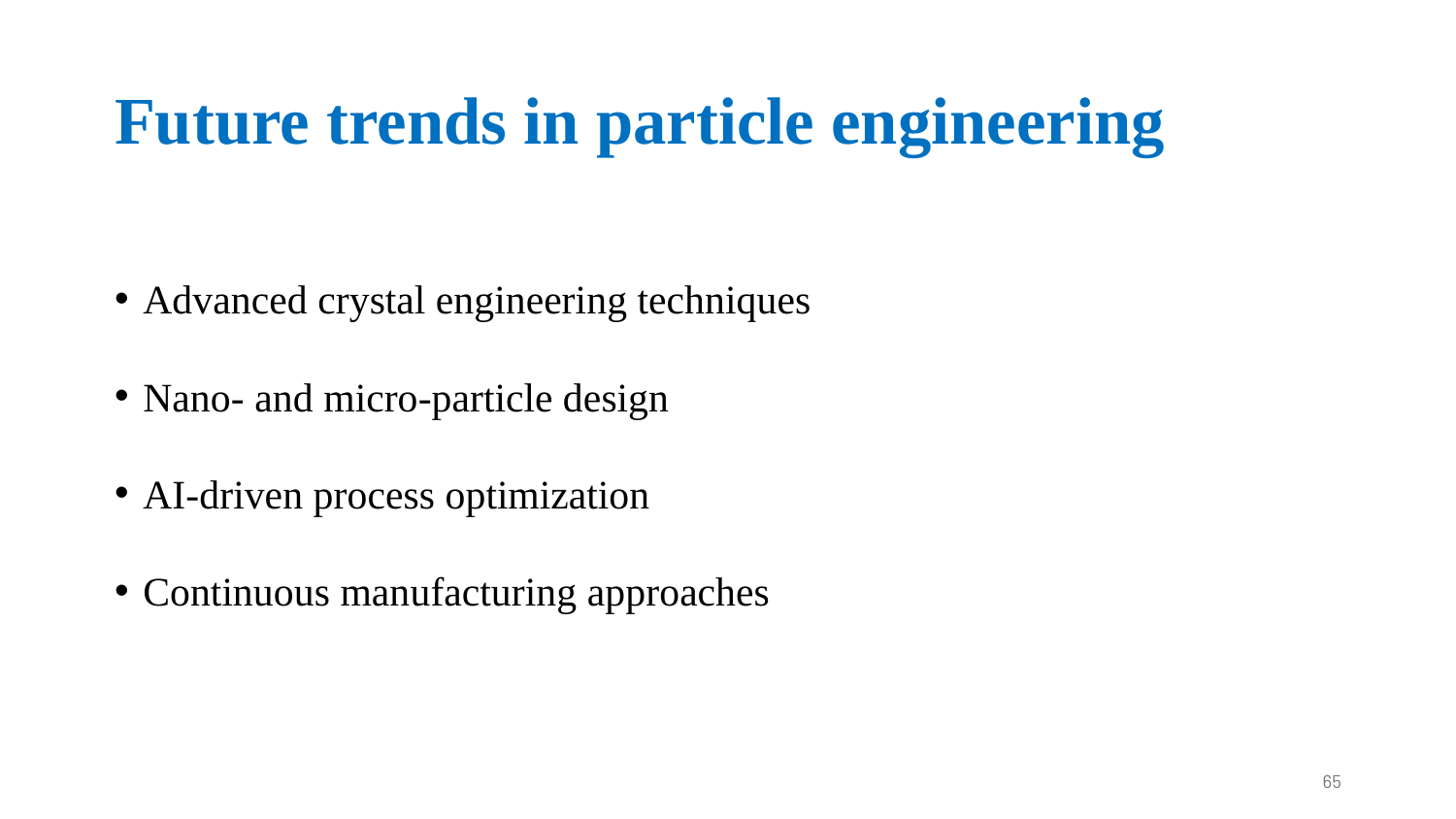

# Future trends in particle engineering
Advanced crystal engineering techniques
Nano- and micro-particle design
AI-driven process optimization
Continuous manufacturing approaches
65